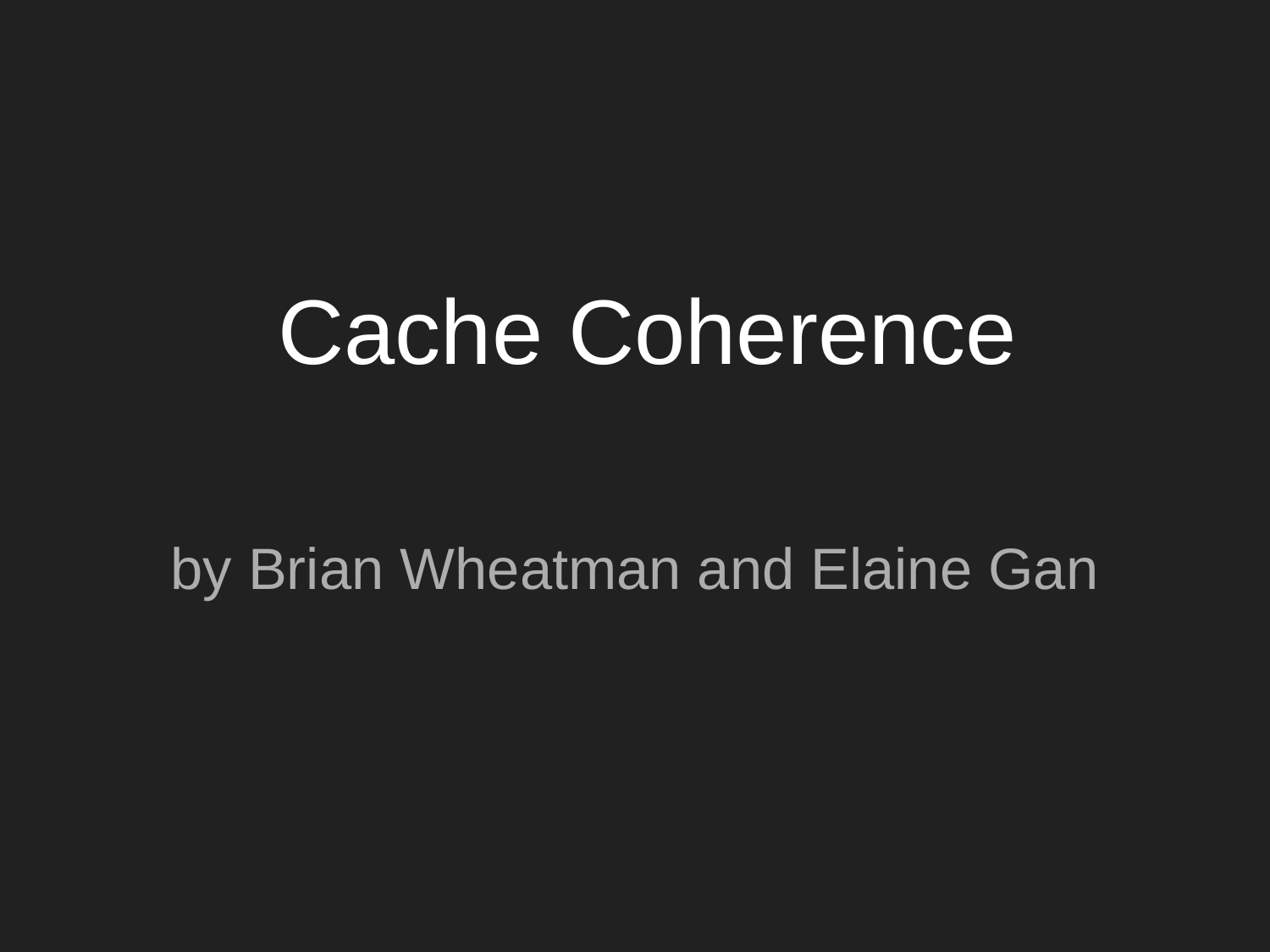

# Cache Coherence
by Brian Wheatman and Elaine Gan